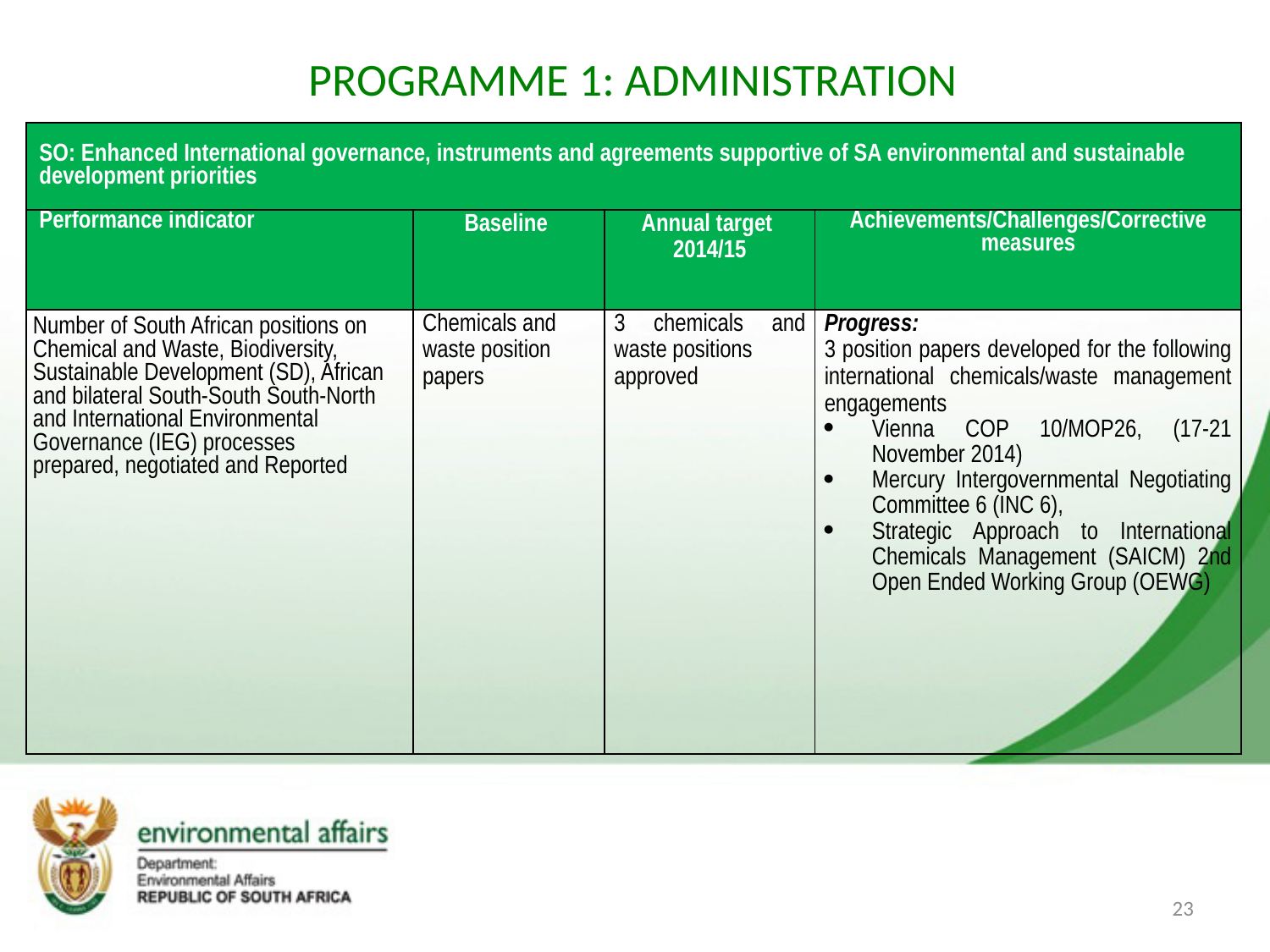

# PROGRAMME 1: ADMINISTRATION
| SO: Enhanced International governance, instruments and agreements supportive of SA environmental and sustainable development priorities |  |  |  |
| --- | --- | --- | --- |
| Performance indicator | Baseline | Annual target 2014/15 | Achievements/Challenges/Corrective measures |
| Number of South African positions on Chemical and Waste, Biodiversity, Sustainable Development (SD), African and bilateral South-South South-North and International Environmental Governance (IEG) processes prepared, negotiated and Reported | Chemicals and waste position papers | 3 chemicals and waste positions approved | Progress: 3 position papers developed for the following international chemicals/waste management engagements Vienna COP 10/MOP26, (17-21 November 2014) Mercury Intergovernmental Negotiating Committee 6 (INC 6), Strategic Approach to International Chemicals Management (SAICM) 2nd Open Ended Working Group (OEWG) |
23